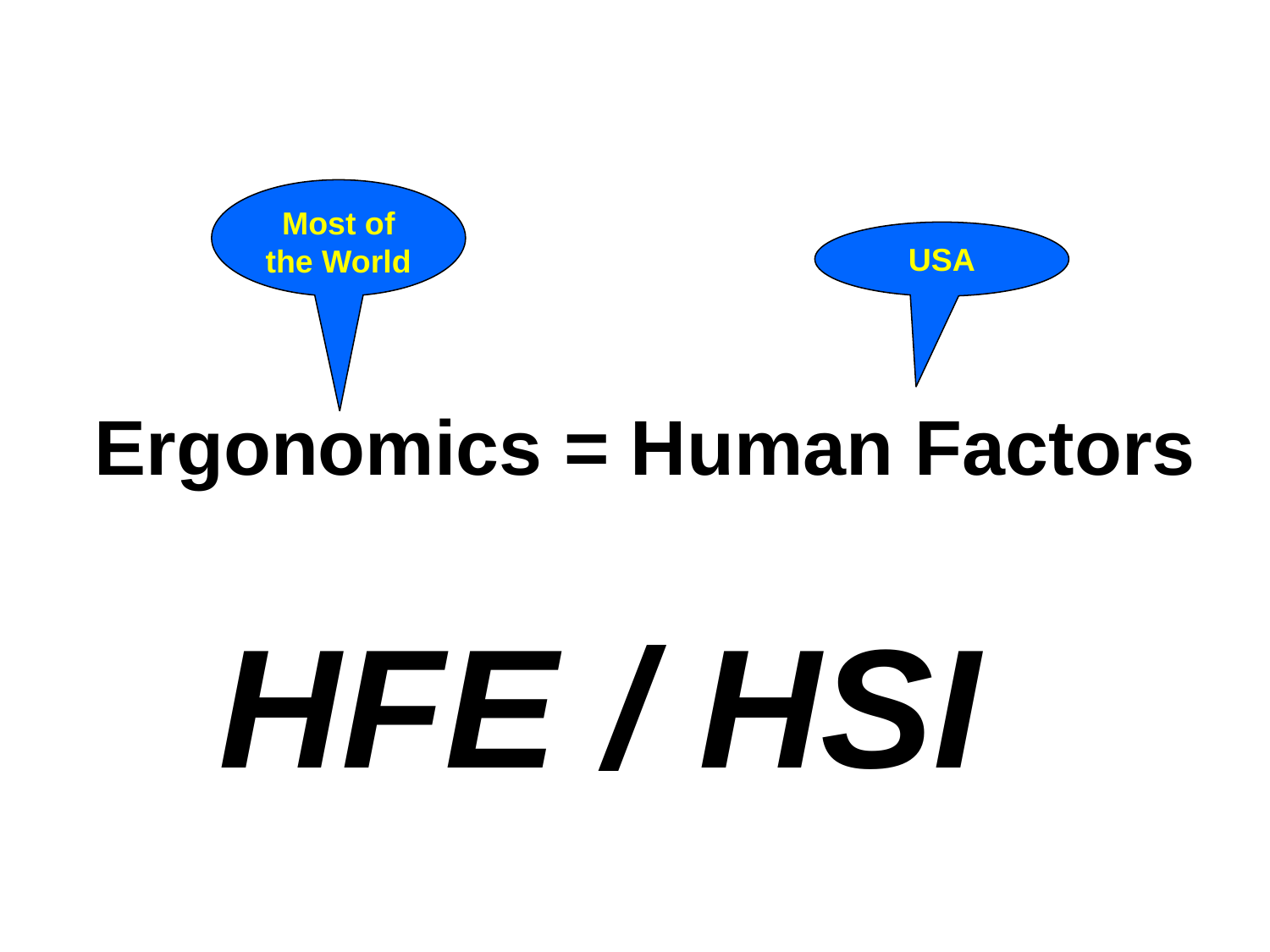

Most of the World
USA
Ergonomics = Human Factors
HFE / HSI